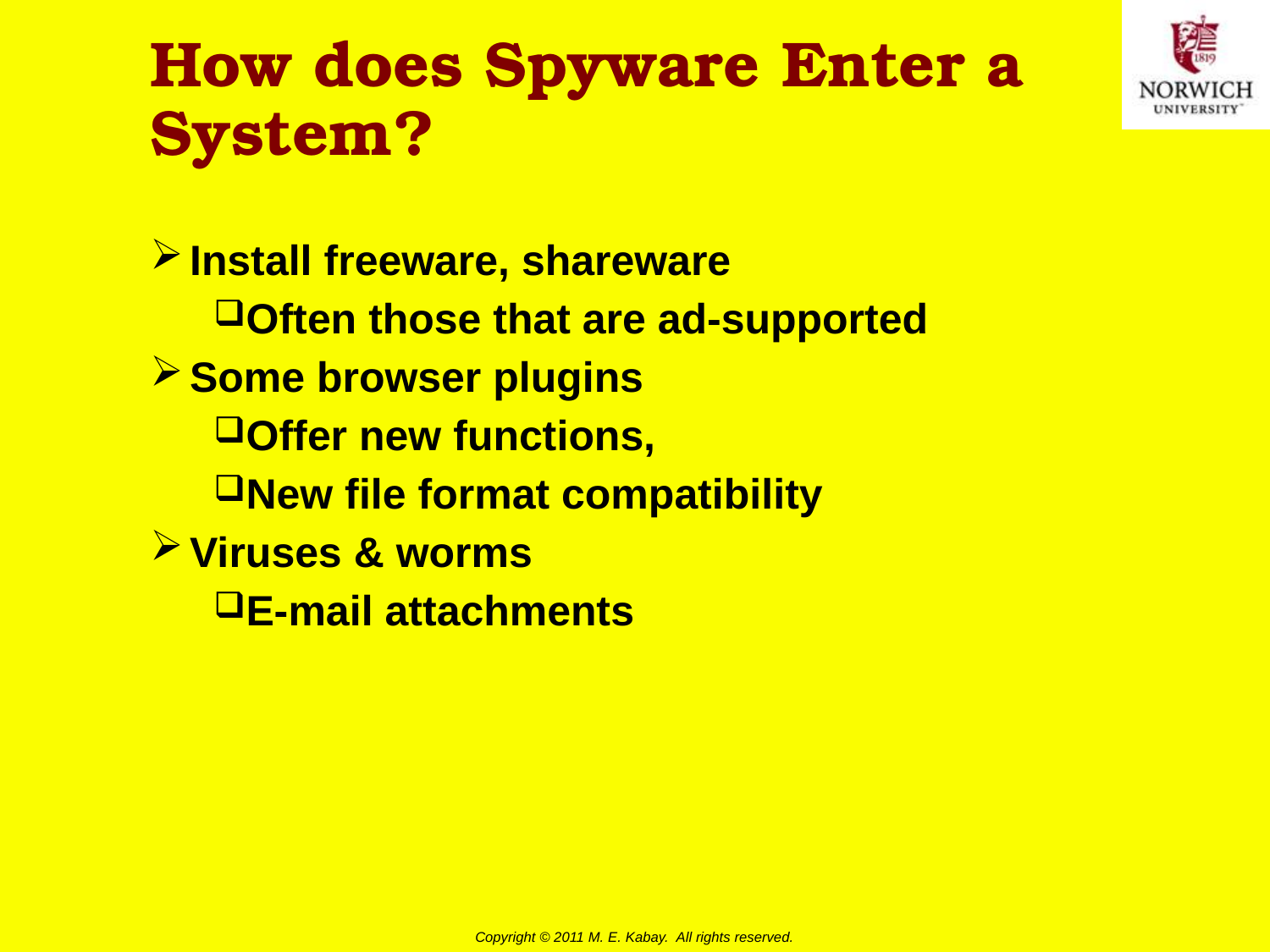

# How does Spyware Enter a System?
Install freeware, shareware
Often those that are ad-supported
Some browser plugins
Offer new functions,
New file format compatibility
Viruses & worms
E-mail attachments